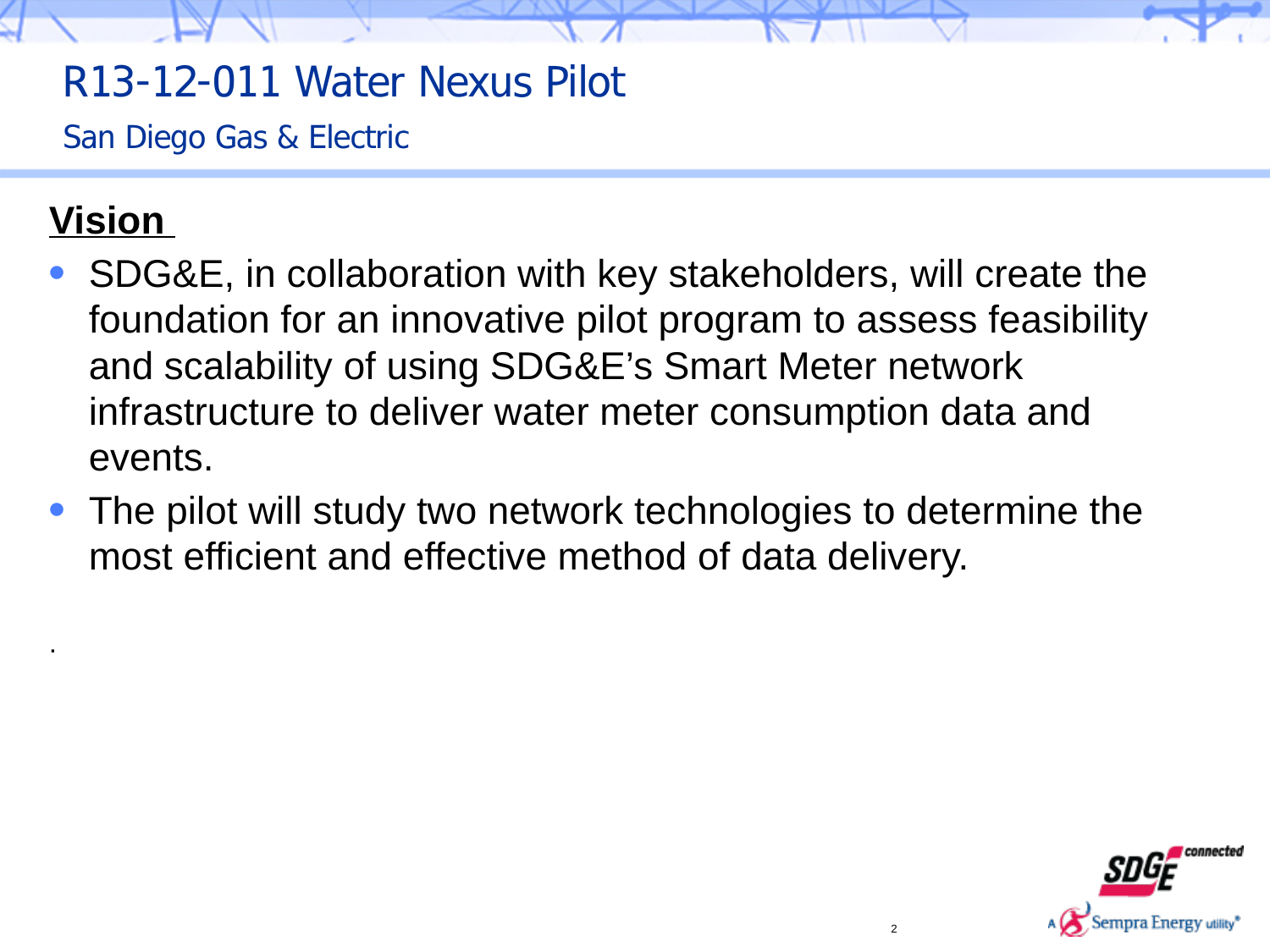

# R13-12-011 Water Nexus Pilot San Diego Gas & Electric
Vision
SDG&E, in collaboration with key stakeholders, will create the foundation for an innovative pilot program to assess feasibility and scalability of using SDG&E’s Smart Meter network infrastructure to deliver water meter consumption data and events.
The pilot will study two network technologies to determine the most efficient and effective method of data delivery.

.
2